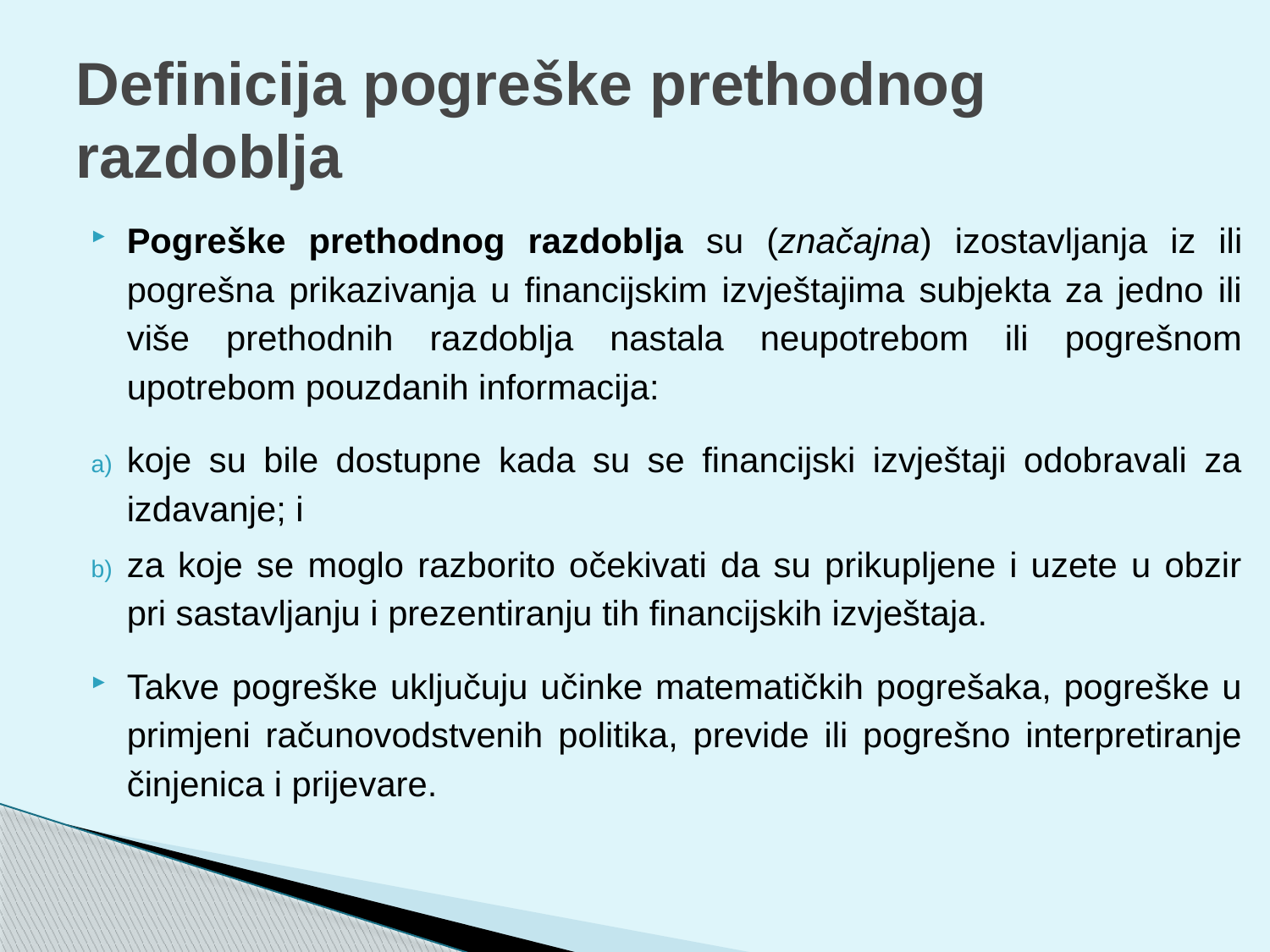

# Definicija pogreške prethodnog razdoblja
Pogreške prethodnog razdoblja su (značajna) izostavljanja iz ili pogrešna prikazivanja u financijskim izvještajima subjekta za jedno ili više prethodnih razdoblja nastala neupotrebom ili pogrešnom upotrebom pouzdanih informacija:
koje su bile dostupne kada su se financijski izvještaji odobravali za izdavanje; i
za koje se moglo razborito očekivati da su prikupljene i uzete u obzir pri sastavljanju i prezentiranju tih financijskih izvještaja.
Takve pogreške uključuju učinke matematičkih pogrešaka, pogreške u primjeni računovodstvenih politika, previde ili pogrešno interpretiranje činjenica i prijevare.